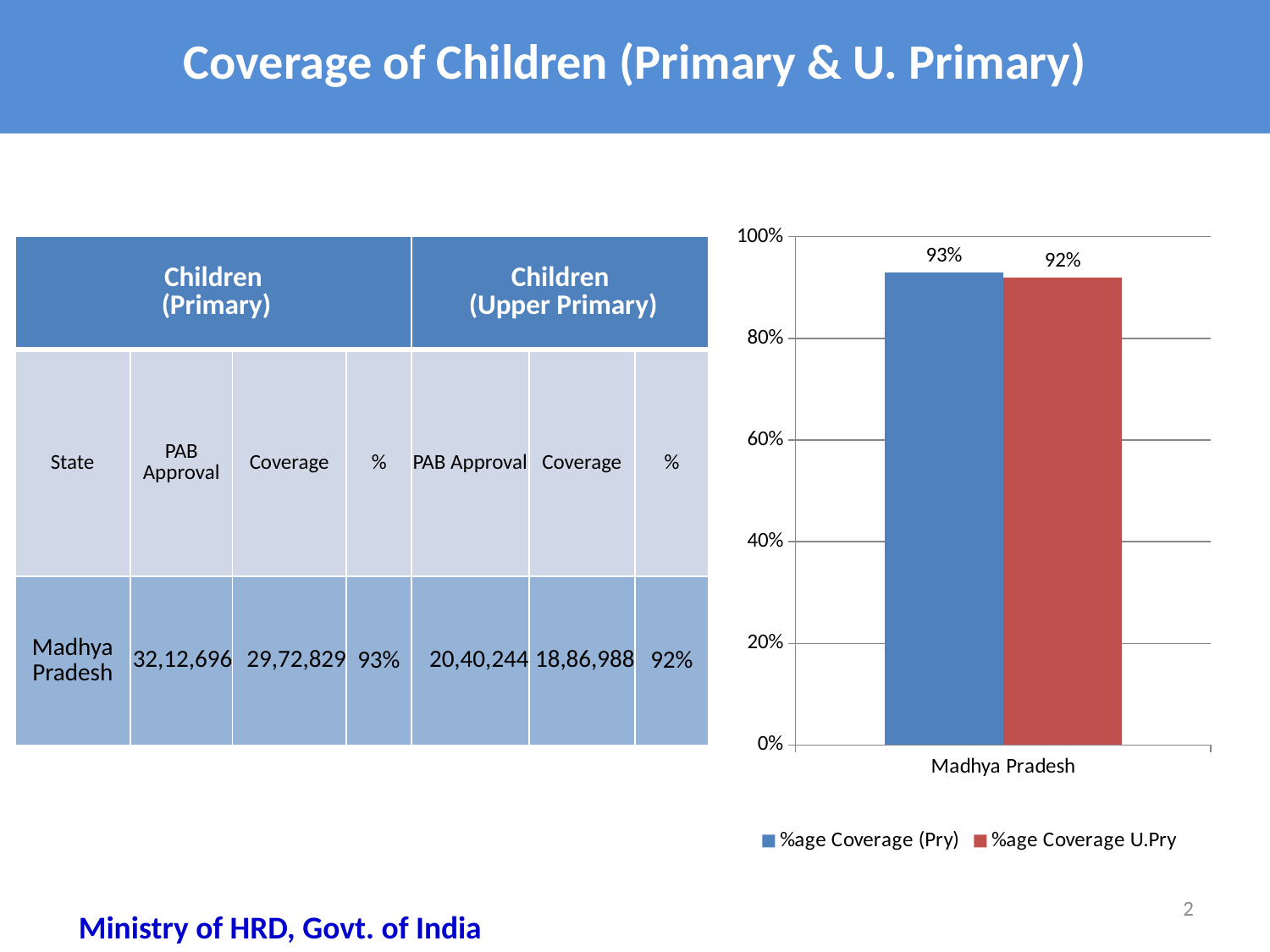

# Coverage of Children (Primary & U. Primary)

### Chart

| Category | %age Coverage (Pry) | %age Coverage U.Pry |
|---|---|---|
| Madhya Pradesh | 0.93 | 0.92 |
| Children (Primary) |  |  |  | Children (Upper Primary) |  |  |
| --- | --- | --- | --- | --- | --- | --- |
| State | PAB Approval | Coverage | % | PAB Approval | Coverage | % |
| Madhya Pradesh | 32,12,696 | 29,72,829 | 93% | 20,40,244 | 18,86,988 | 92% |
2
Ministry of HRD, Govt. of India